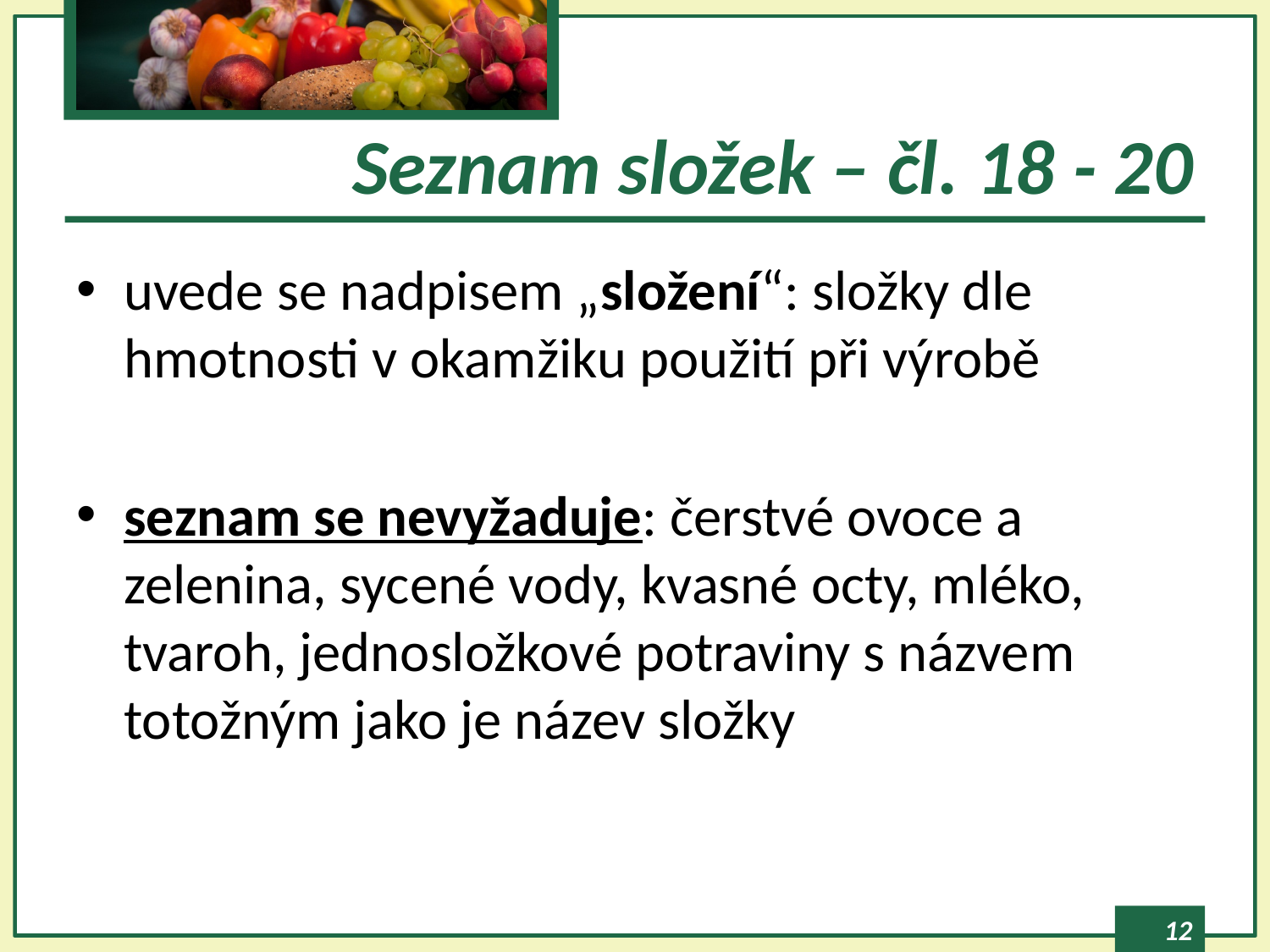

# Seznam složek – čl. 18 - 20
uvede se nadpisem „složení“: složky dle hmotnosti v okamžiku použití při výrobě

seznam se nevyžaduje: čerstvé ovoce a zelenina, sycené vody, kvasné octy, mléko, tvaroh, jednosložkové potraviny s názvem totožným jako je název složky